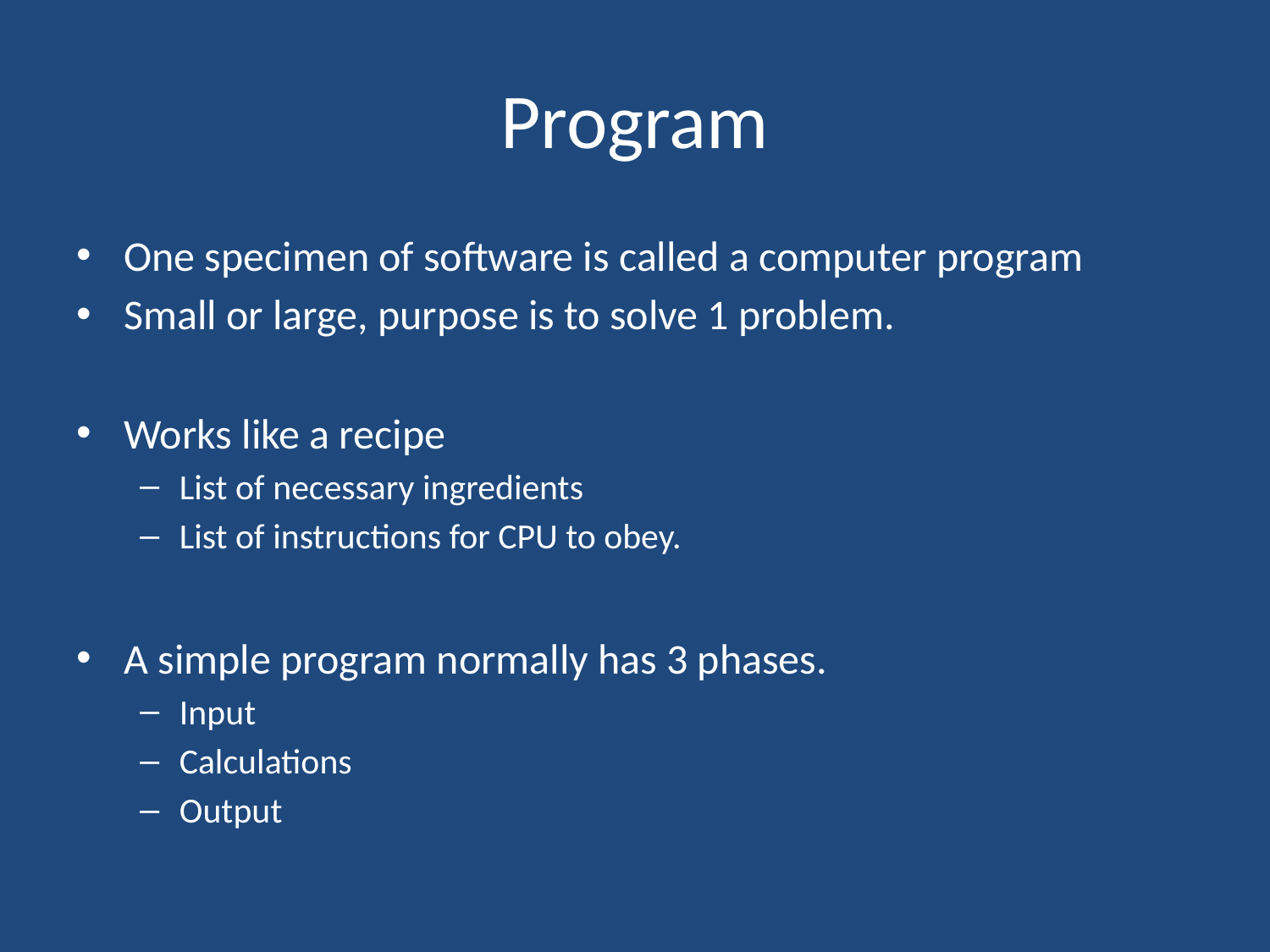

# Program
One specimen of software is called a computer program
Small or large, purpose is to solve 1 problem.

Works like a recipe
List of necessary ingredients
List of instructions for CPU to obey.

A simple program normally has 3 phases.
Input
Calculations
Output